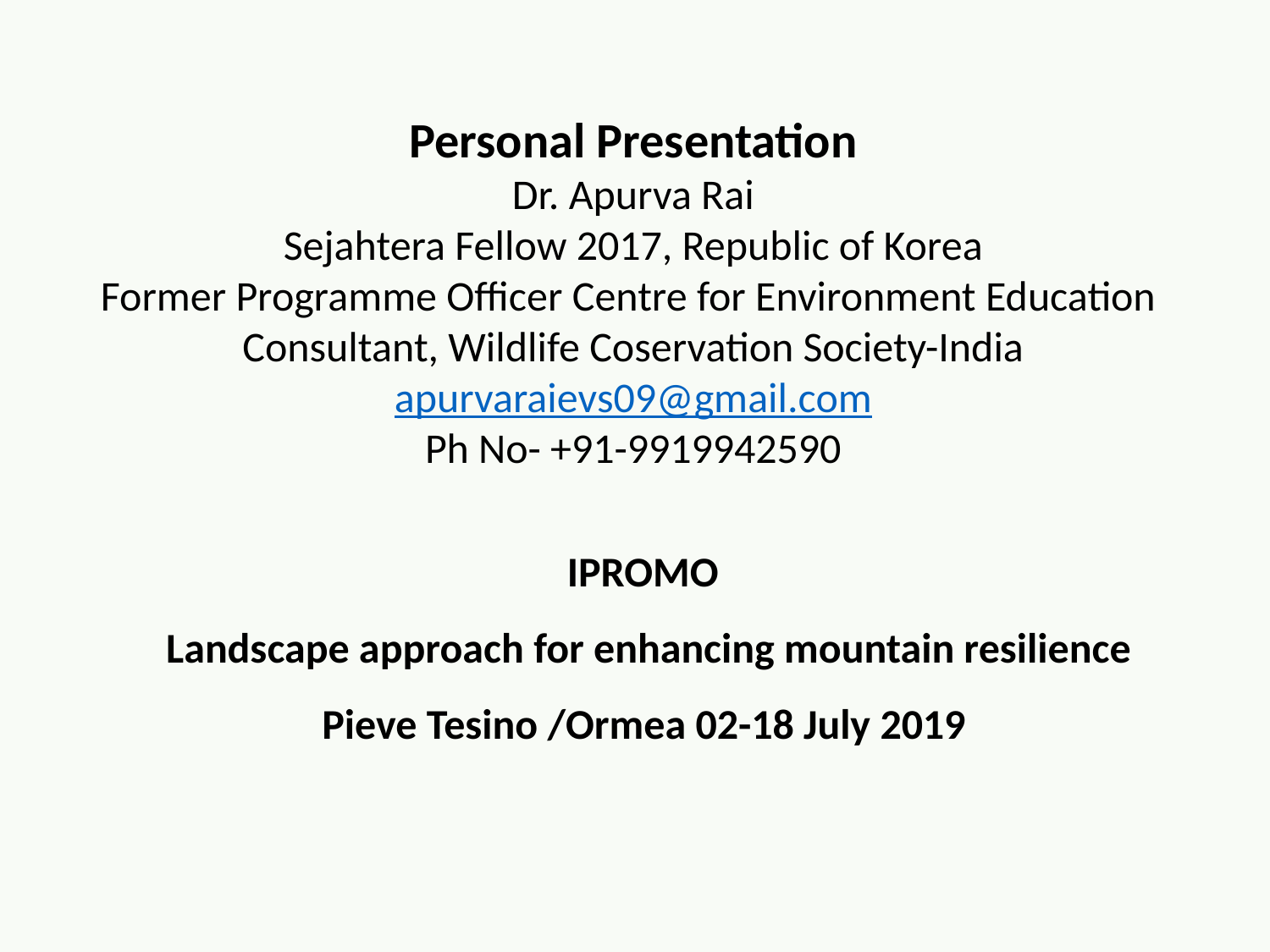

Personal Presentation
Dr. Apurva Rai
Sejahtera Fellow 2017, Republic of Korea
Former Programme Officer Centre for Environment Education
Consultant, Wildlife Coservation Society-India
apurvaraievs09@gmail.com
Ph No- +91-9919942590

 IPROMO
 Landscape approach for enhancing mountain resilience
Pieve Tesino /Ormea 02-18 July 2019